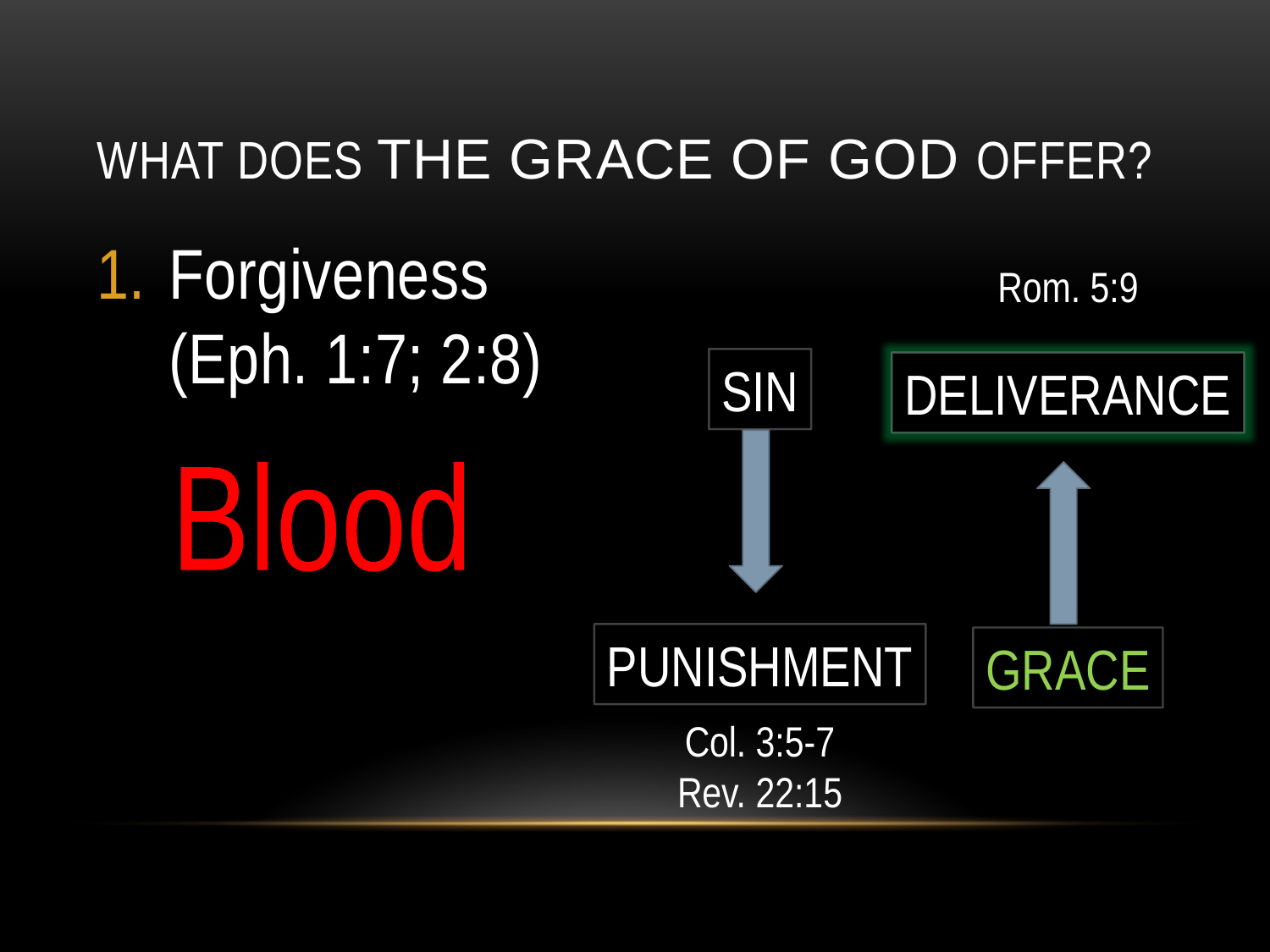

# What Does The Grace of God Offer?
Forgiveness (Eph. 1:7; 2:8)
Rom. 5:9
SIN
DELIVERANCE

Blood

PUNISHMENT
GRACE
Col. 3:5-7
Rev. 22:15